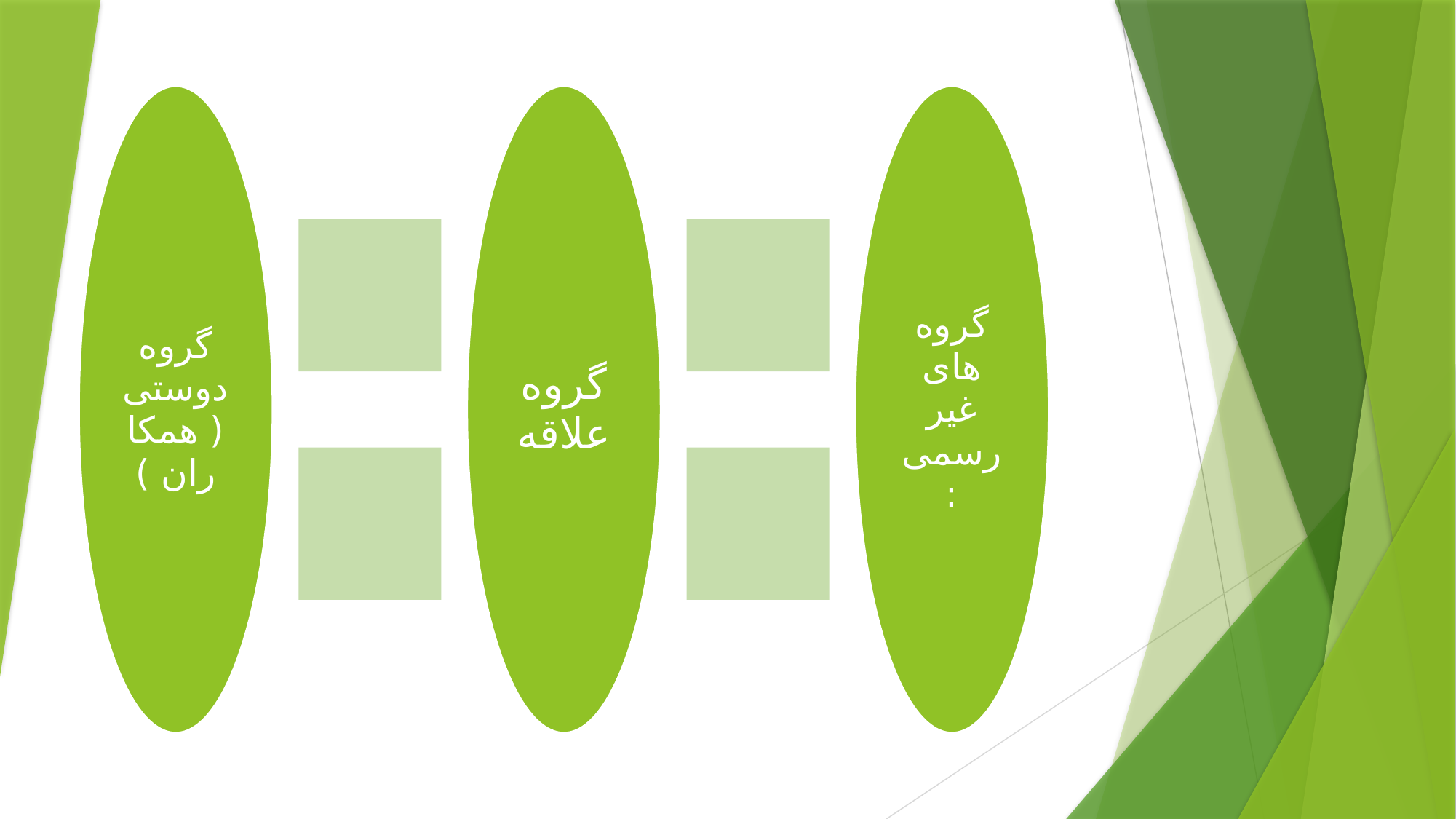

گروه دوستی ( همکاران )
گروه های غیر رسمی :